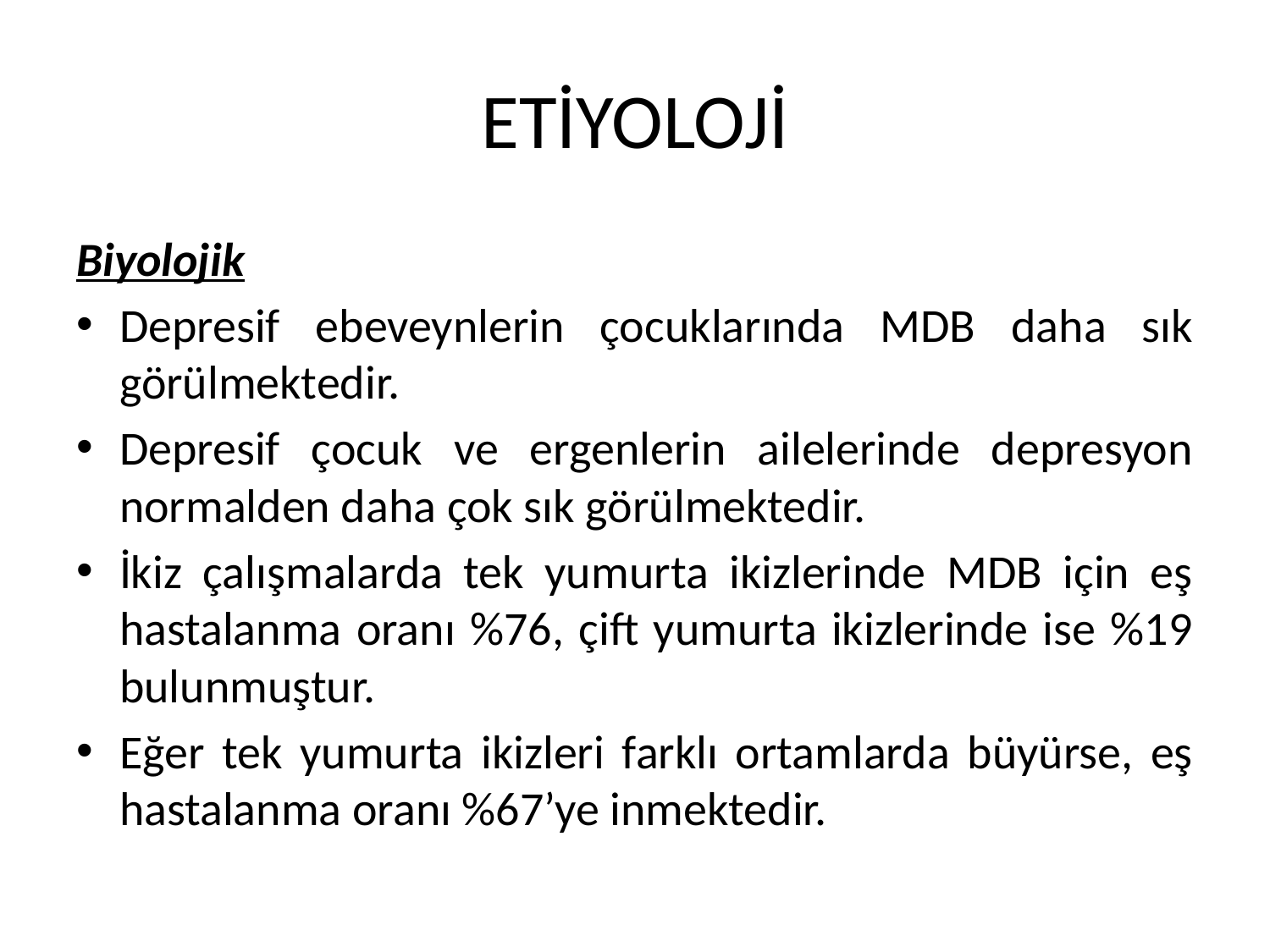

# ETİYOLOJİ
Biyolojik
Depresif ebeveynlerin çocuklarında MDB daha sık görülmektedir.
Depresif çocuk ve ergenlerin ailelerinde depresyon normalden daha çok sık görülmektedir.
İkiz çalışmalarda tek yumurta ikizlerinde MDB için eş hastalanma oranı %76, çift yumurta ikizlerinde ise %19 bulunmuştur.
Eğer tek yumurta ikizleri farklı ortamlarda büyürse, eş hastalanma oranı %67’ye inmektedir.